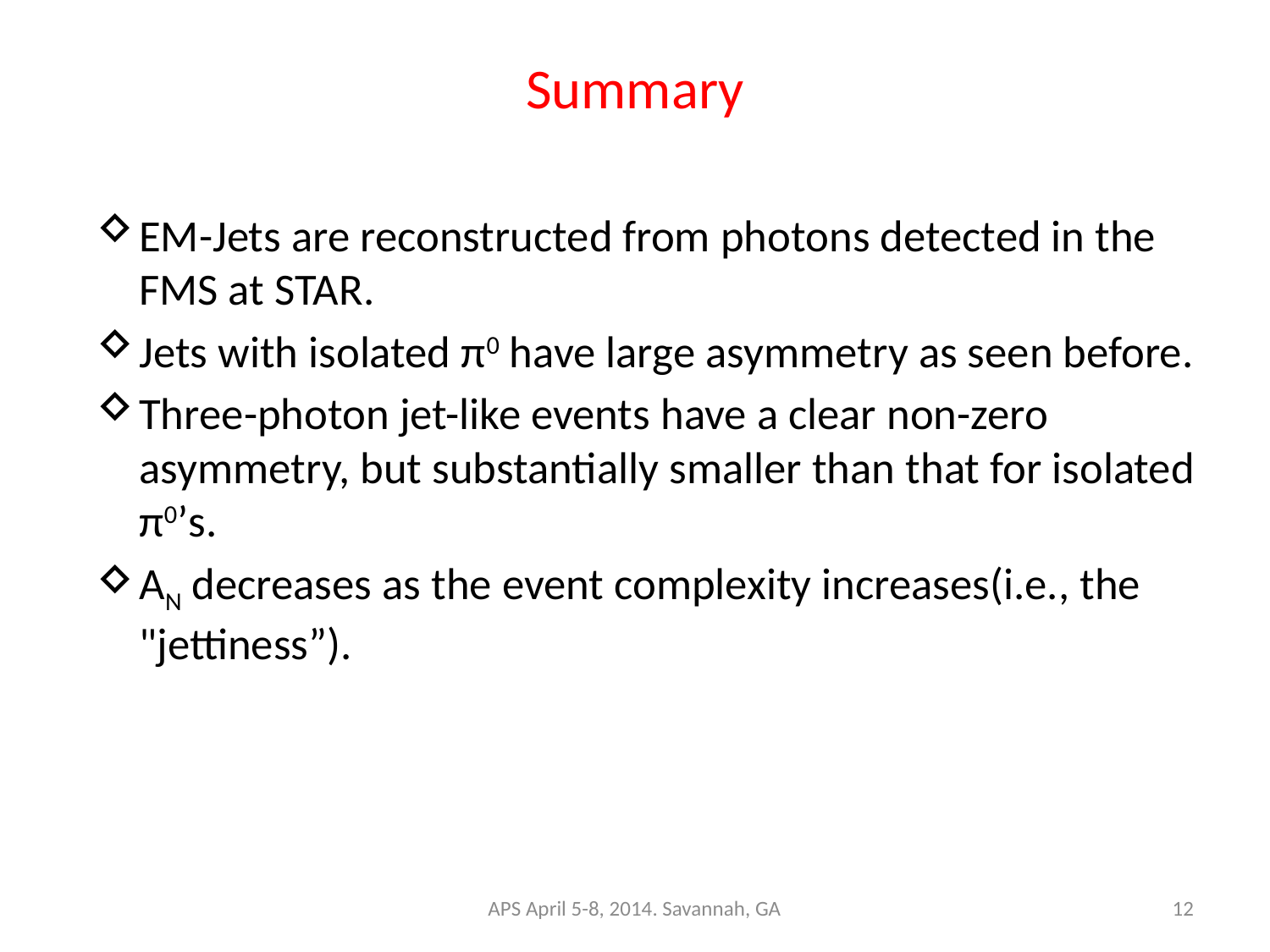

# Summary
EM-Jets are reconstructed from photons detected in the FMS at STAR.
Jets with isolated π0 have large asymmetry as seen before.
Three-photon jet-like events have a clear non-zero asymmetry, but substantially smaller than that for isolated π0’s.
AN decreases as the event complexity increases(i.e., the "jettiness”).

APS April 5-8, 2014. Savannah, GA
12